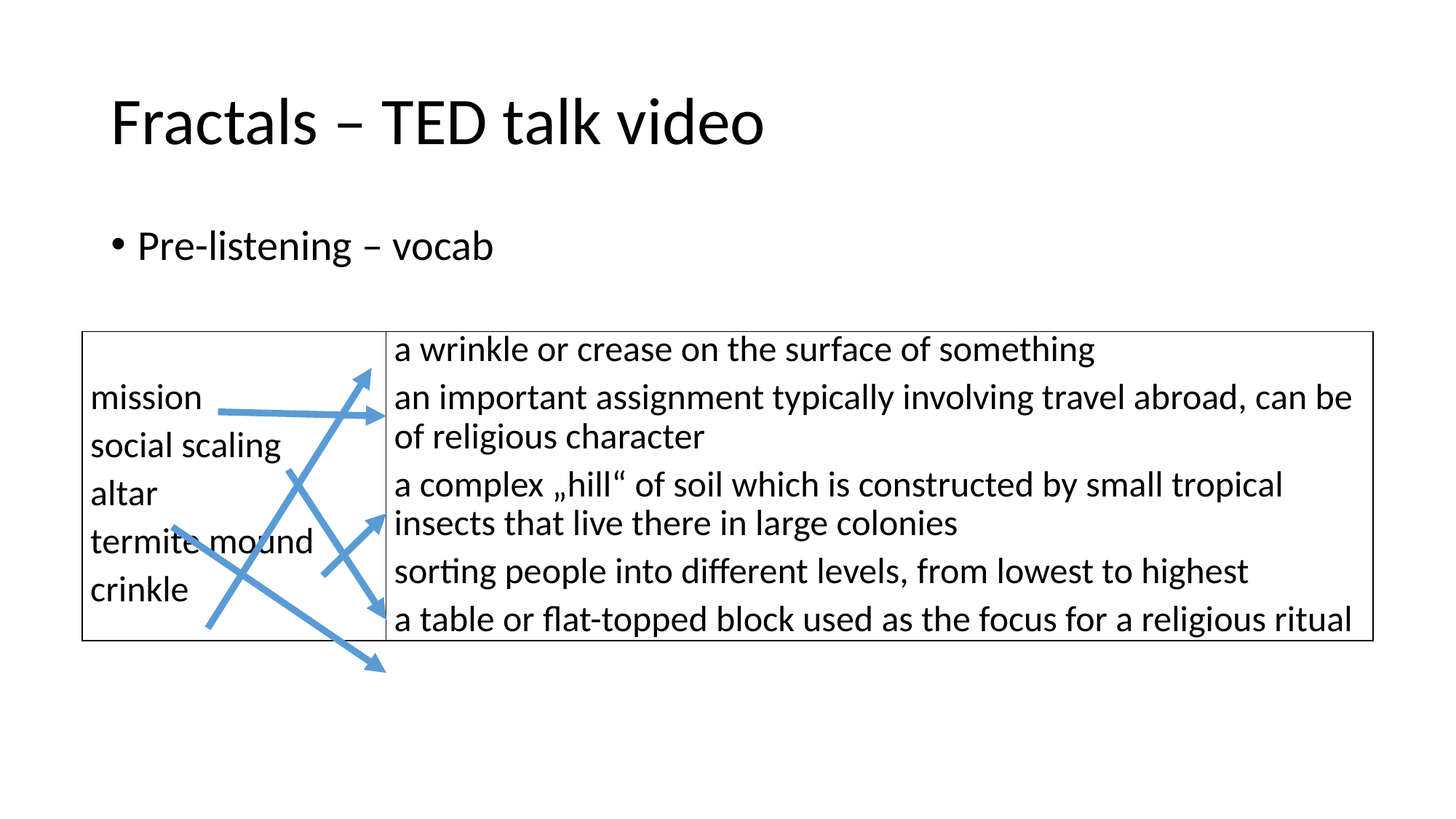

# Fractals – TED talk video
Pre-listening – vocab

| mission social scaling altar termite mound crinkle | a wrinkle or crease on the surface of something an important assignment typically involving travel abroad, can be of religious character a complex „hill“ of soil which is constructed by small tropical insects that live there in large colonies sorting people into different levels, from lowest to highest a table or flat-topped block used as the focus for a religious ritual |
| --- | --- |